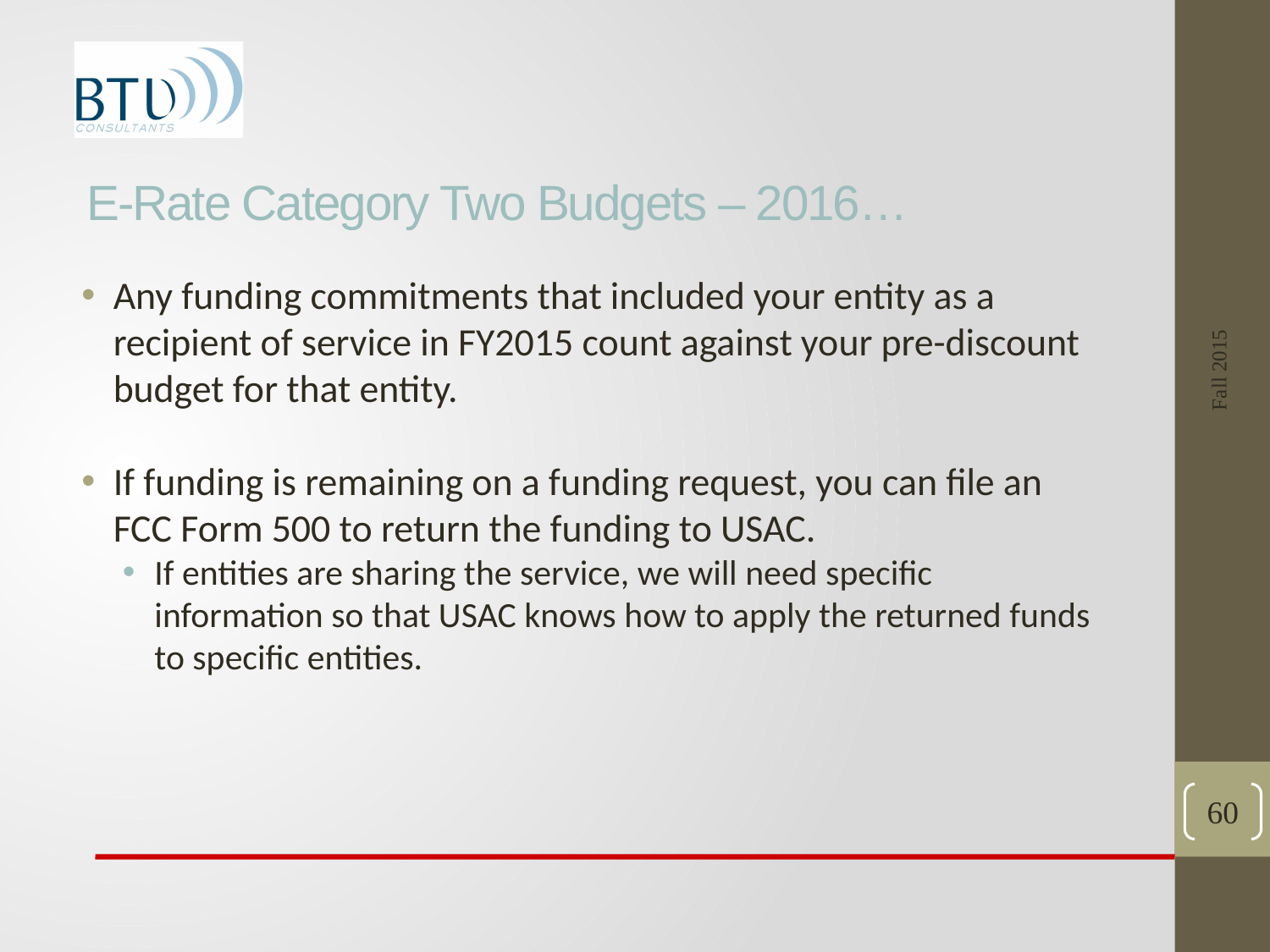

# E-Rate Category Two Budgets – 2016…
Fall 2015
Any funding commitments that included your entity as a recipient of service in FY2015 count against your pre-discount budget for that entity.

If funding is remaining on a funding request, you can file an FCC Form 500 to return the funding to USAC.
If entities are sharing the service, we will need specific information so that USAC knows how to apply the returned funds to specific entities.
60